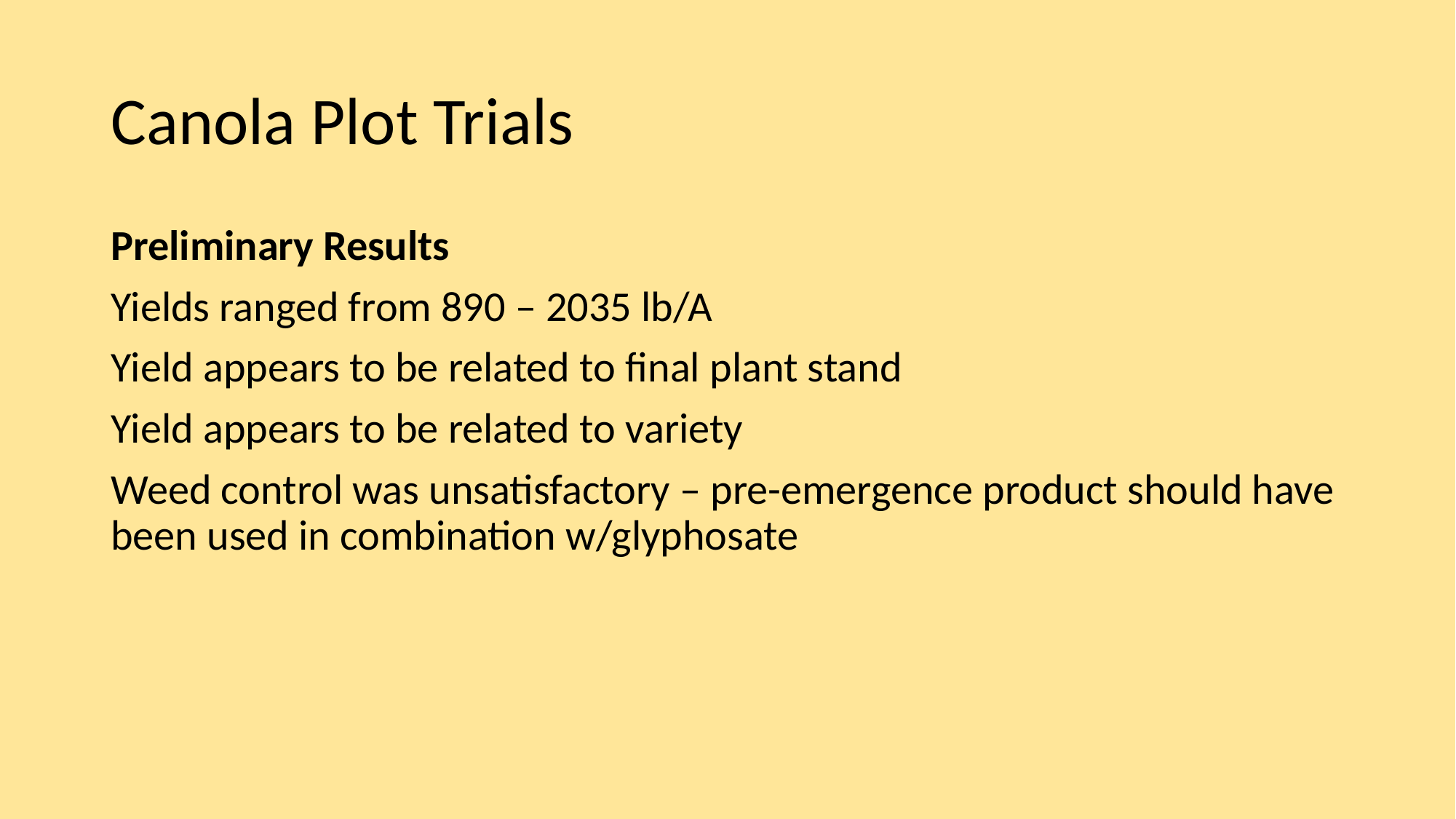

# Canola Plot Trials
Preliminary Results
Yields ranged from 890 – 2035 lb/A
Yield appears to be related to final plant stand
Yield appears to be related to variety
Weed control was unsatisfactory – pre-emergence product should have been used in combination w/glyphosate